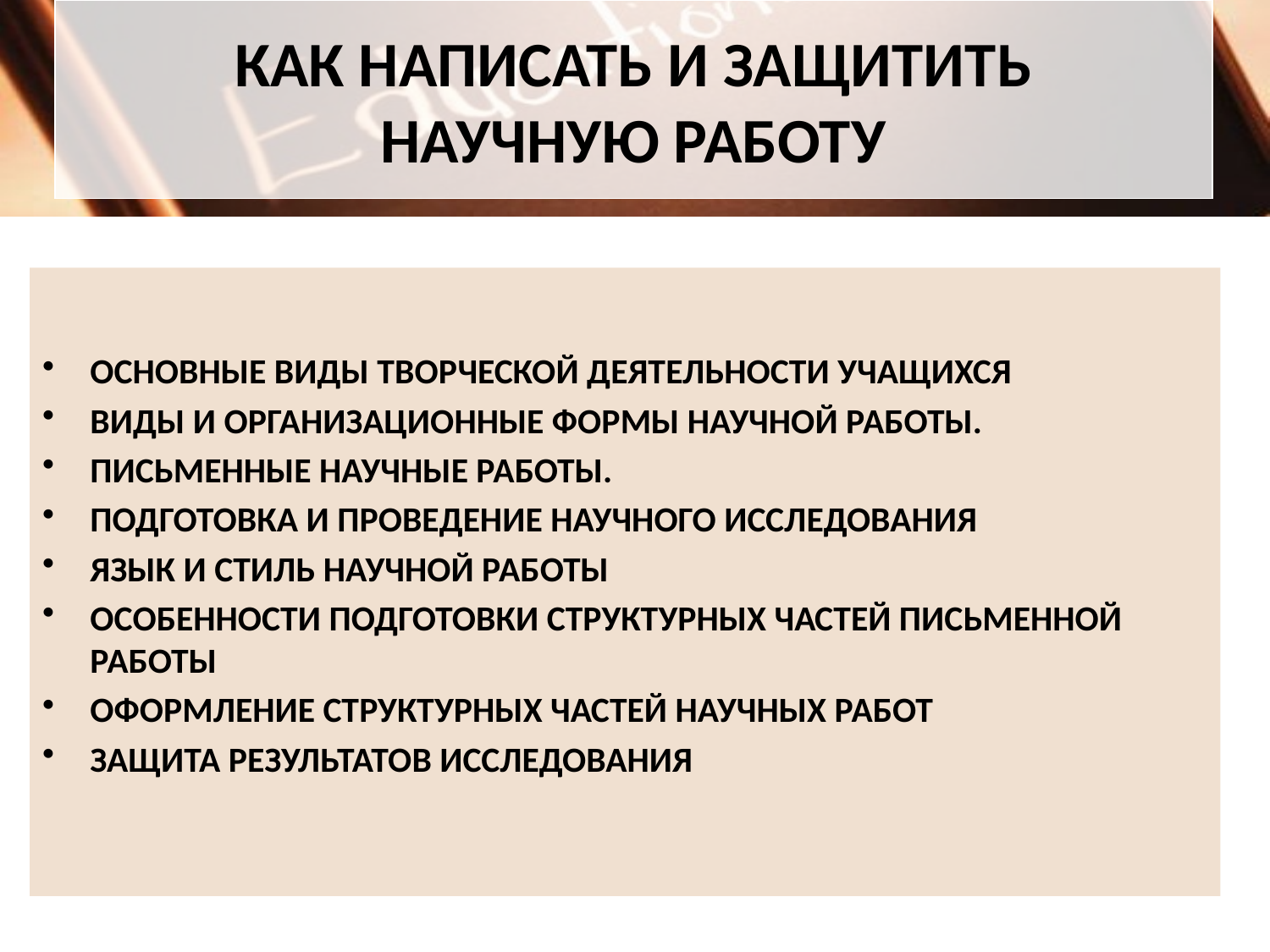

# КАК НАПИСАТЬ И ЗАЩИТИТЬ НАУЧНУЮ РАБОТУ

ОСНОВНЫЕ ВИДЫ ТВОРЧЕСКОЙ ДЕЯТЕЛЬНОСТИ УЧАЩИХСЯ
ВИДЫ И ОРГАНИЗАЦИОННЫЕ ФОРМЫ НАУЧНОЙ РАБОТЫ.
ПИСЬМЕННЫЕ НАУЧНЫЕ РАБОТЫ.
ПОДГОТОВКА И ПРОВЕДЕНИЕ НАУЧНОГО ИССЛЕДОВАНИЯ
ЯЗЫК И СТИЛЬ НАУЧНОЙ РАБОТЫ
ОСОБЕННОСТИ ПОДГОТОВКИ СТРУКТУРНЫХ ЧАСТЕЙ ПИСЬМЕННОЙ РАБОТЫ
ОФОРМЛЕНИЕ СТРУКТУРНЫХ ЧАСТЕЙ НАУЧНЫХ РАБОТ
ЗАЩИТА РЕЗУЛЬТАТОВ ИССЛЕДОВАНИЯ